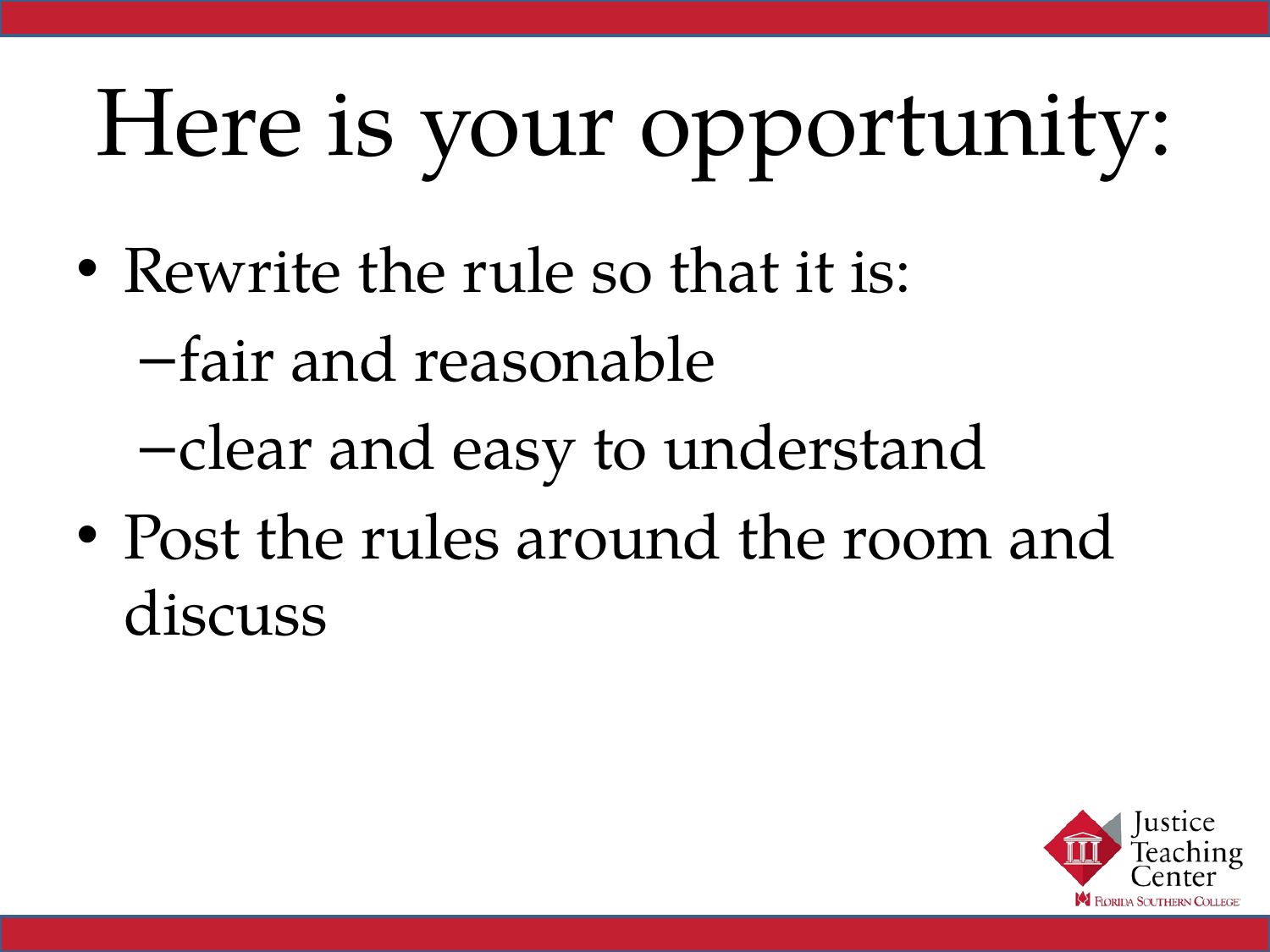

# Here is your opportunity:
Rewrite the rule so that it is:
fair and reasonable
clear and easy to understand
Post the rules around the room and discuss